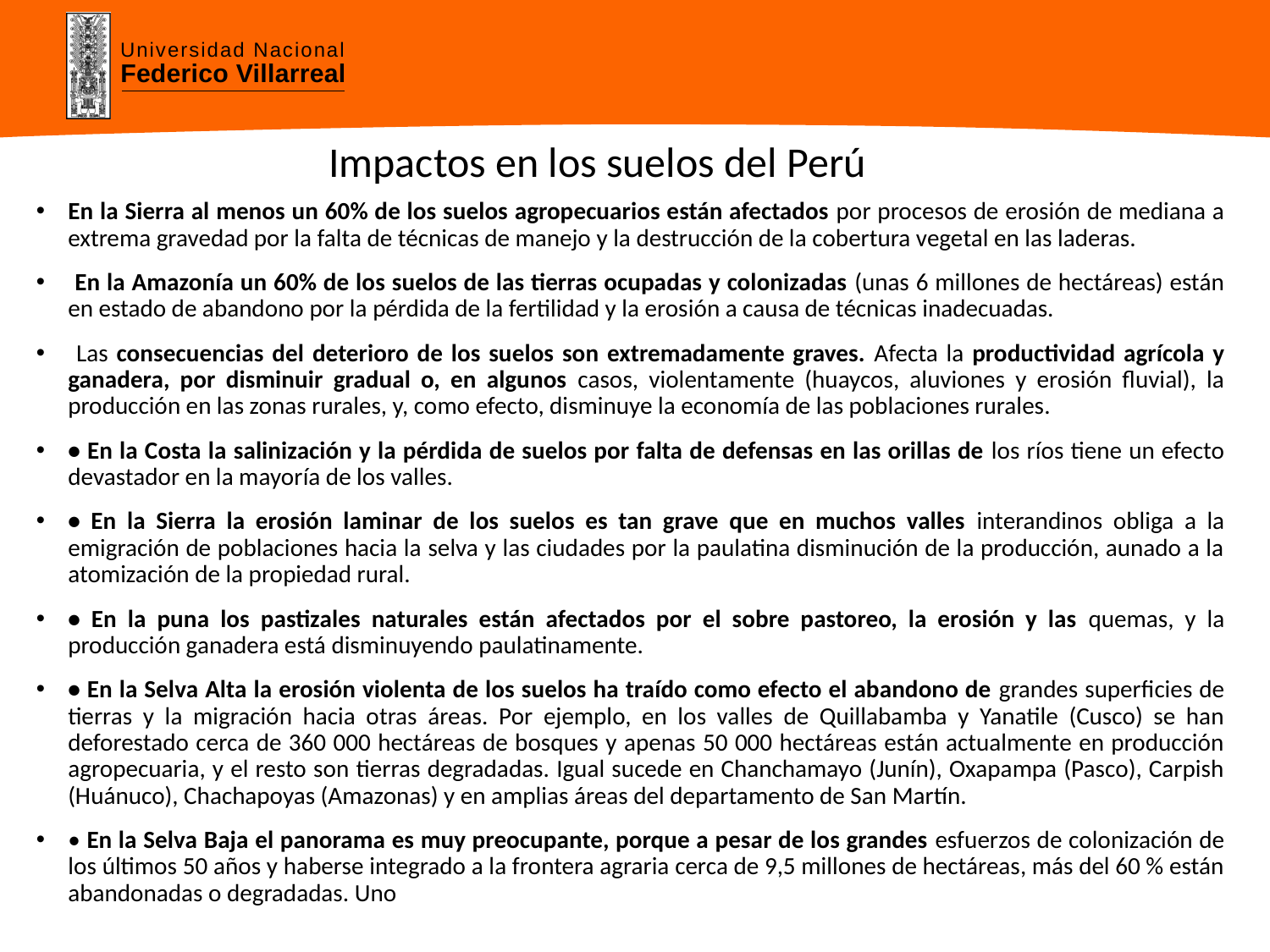

# Impactos en los suelos del Perú
En la Sierra al menos un 60% de los suelos agropecuarios están afectados por procesos de erosión de mediana a extrema gravedad por la falta de técnicas de manejo y la destrucción de la cobertura vegetal en las laderas.
 En la Amazonía un 60% de los suelos de las tierras ocupadas y colonizadas (unas 6 millones de hectáreas) están en estado de abandono por la pérdida de la fertilidad y la erosión a causa de técnicas inadecuadas.
 Las consecuencias del deterioro de los suelos son extremadamente graves. Afecta la productividad agrícola y ganadera, por disminuir gradual o, en algunos casos, violentamente (huaycos, aluviones y erosión fluvial), la producción en las zonas rurales, y, como efecto, disminuye la economía de las poblaciones rurales.
• En la Costa la salinización y la pérdida de suelos por falta de defensas en las orillas de los ríos tiene un efecto devastador en la mayoría de los valles.
• En la Sierra la erosión laminar de los suelos es tan grave que en muchos valles interandinos obliga a la emigración de poblaciones hacia la selva y las ciudades por la paulatina disminución de la producción, aunado a la atomización de la propiedad rural.
• En la puna los pastizales naturales están afectados por el sobre pastoreo, la erosión y las quemas, y la producción ganadera está disminuyendo paulatinamente.
• En la Selva Alta la erosión violenta de los suelos ha traído como efecto el abandono de grandes superficies de tierras y la migración hacia otras áreas. Por ejemplo, en los valles de Quillabamba y Yanatile (Cusco) se han deforestado cerca de 360 000 hectáreas de bosques y apenas 50 000 hectáreas están actualmente en producción agropecuaria, y el resto son tierras degradadas. Igual sucede en Chanchamayo (Junín), Oxapampa (Pasco), Carpish (Huánuco), Chachapoyas (Amazonas) y en amplias áreas del departamento de San Martín.
• En la Selva Baja el panorama es muy preocupante, porque a pesar de los grandes esfuerzos de colonización de los últimos 50 años y haberse integrado a la frontera agraria cerca de 9,5 millones de hectáreas, más del 60 % están abandonadas o degradadas. Uno